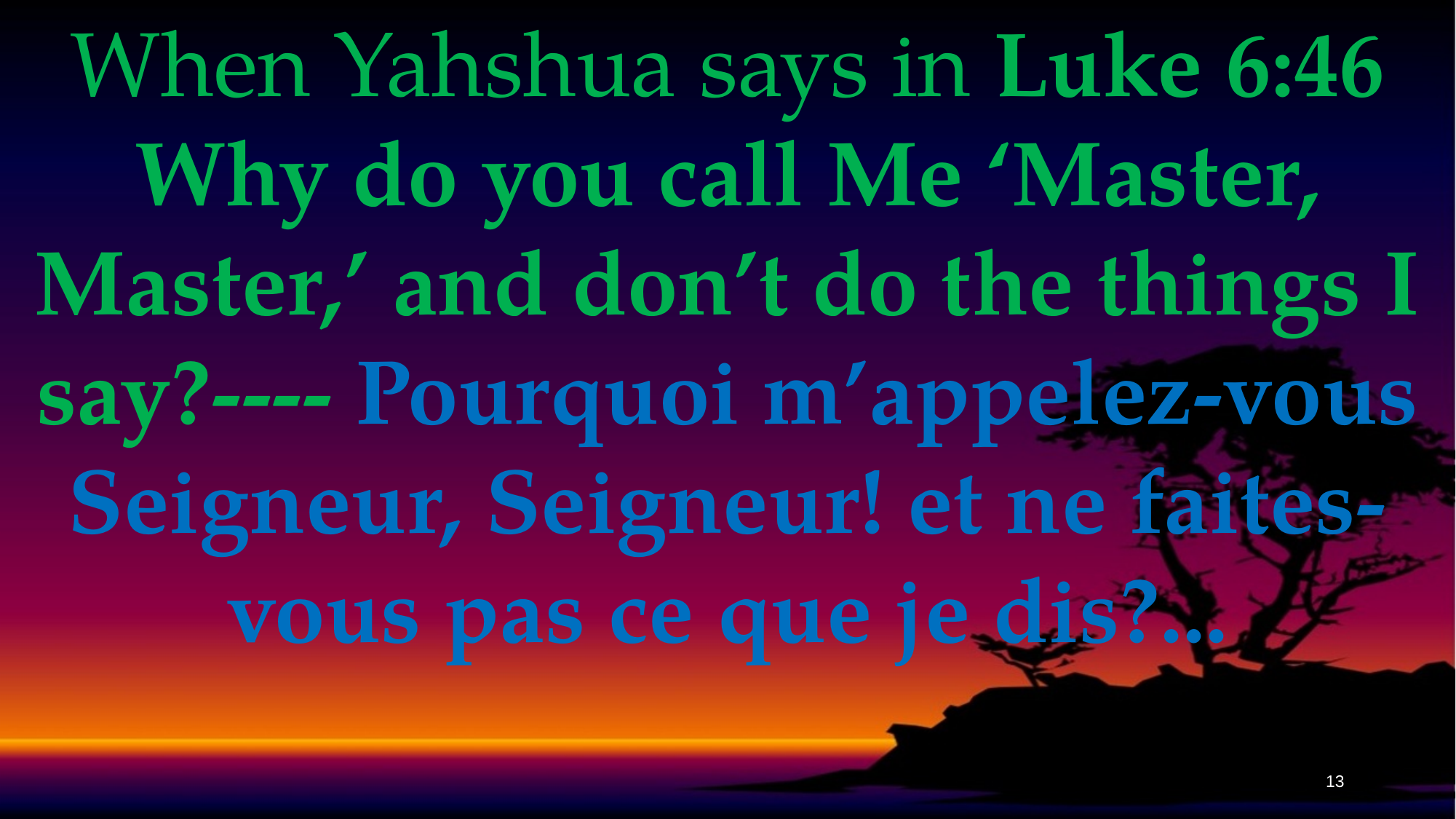

When Yahshua says in Luke 6:46 Why do you call Me ‘Master, Master,’ and don’t do the things I say?---- Pourquoi m’appelez-vous Seigneur, Seigneur! et ne faites-vous pas ce que je dis?...
13